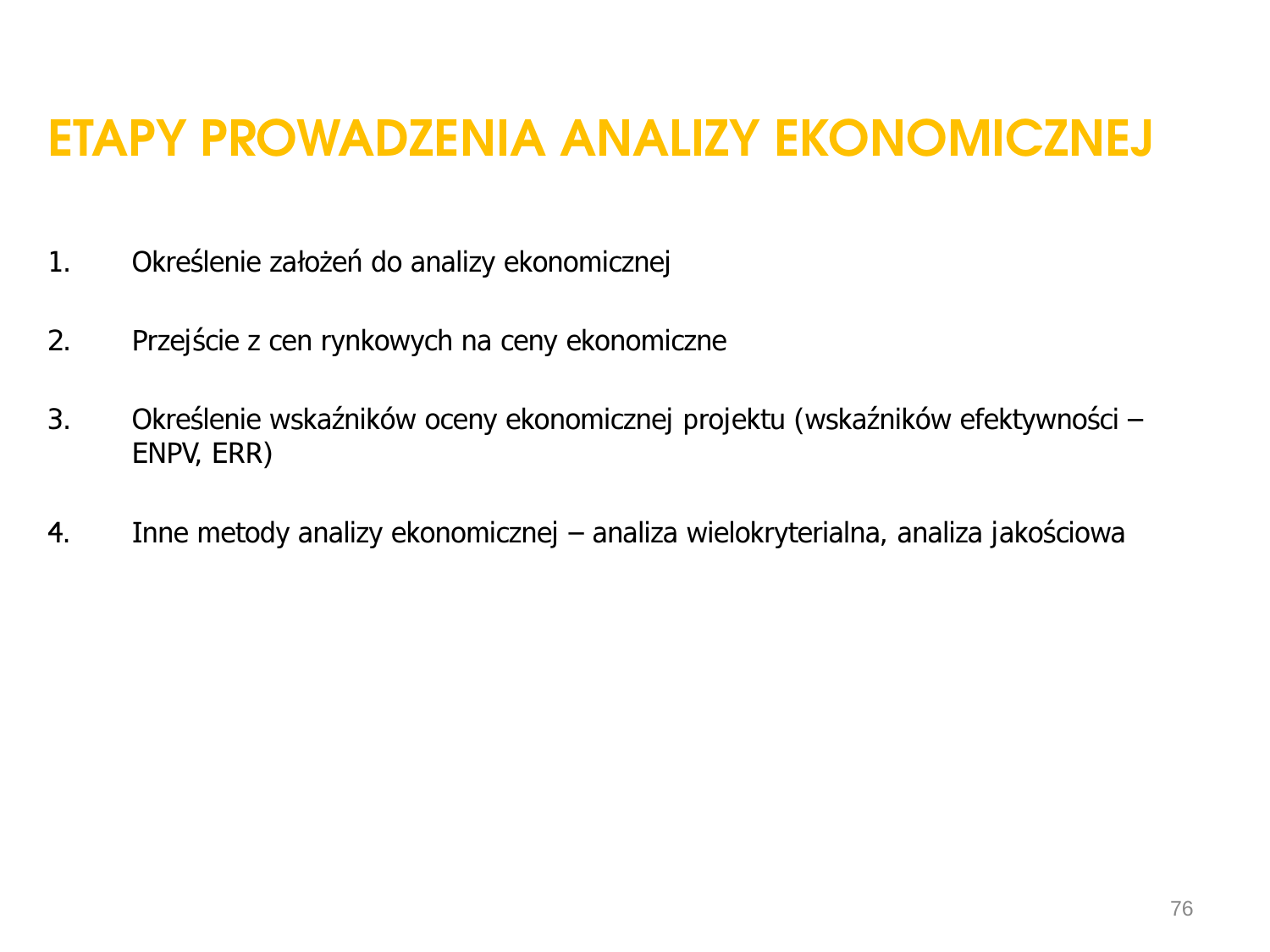

# ETAPY PROWADZENIA ANALIZY EKONOMICZNEJ
Określenie założeń do analizy ekonomicznej

Przejście z cen rynkowych na ceny ekonomiczne

Określenie wskaźników oceny ekonomicznej projektu (wskaźników efektywności – ENPV, ERR)

Inne metody analizy ekonomicznej – analiza wielokryterialna, analiza jakościowa
76